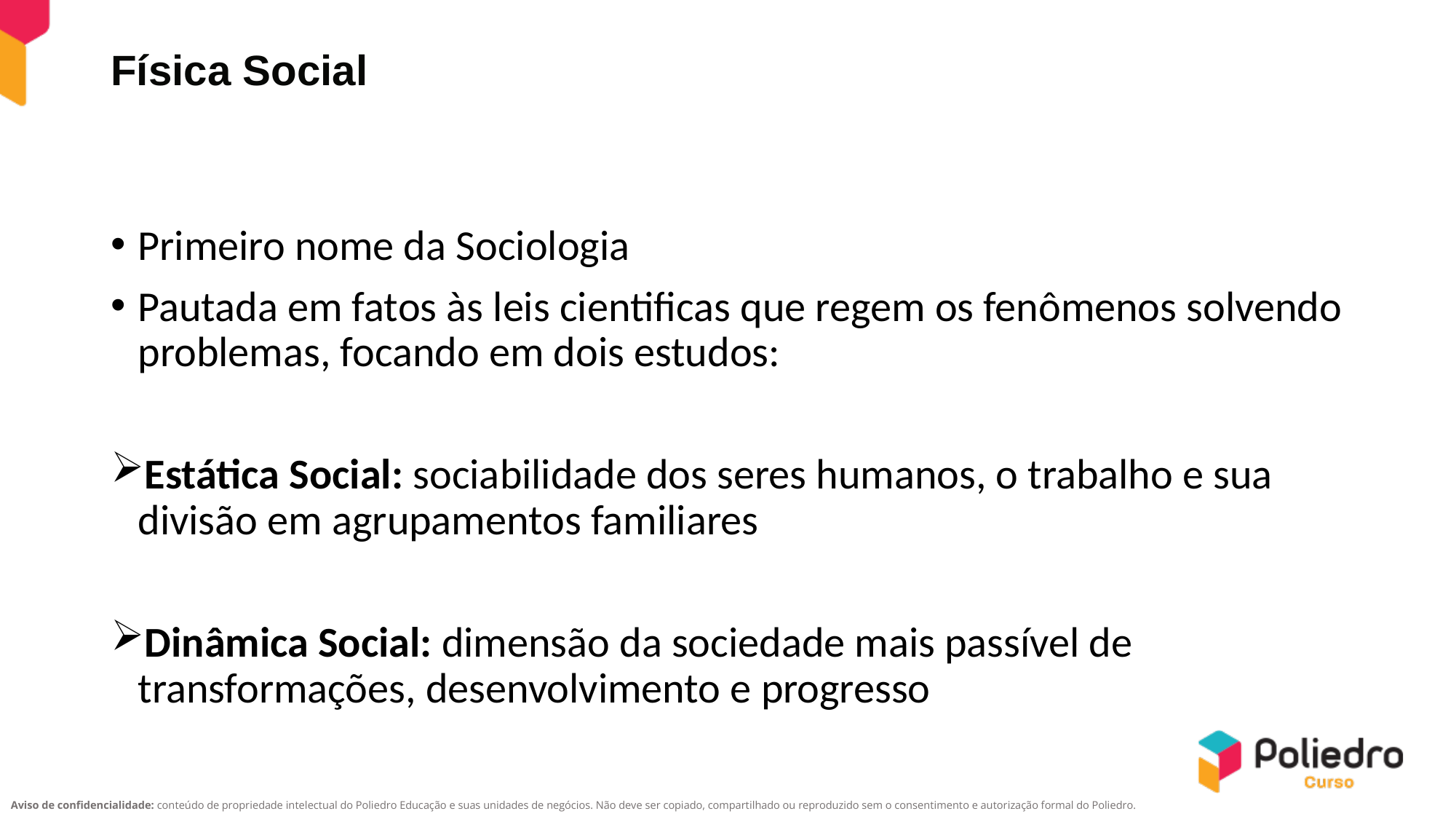

Física Social
#

Primeiro nome da Sociologia
Pautada em fatos às leis cientificas que regem os fenômenos solvendo problemas, focando em dois estudos:

Estática Social: sociabilidade dos seres humanos, o trabalho e sua divisão em agrupamentos familiares

Dinâmica Social: dimensão da sociedade mais passível de transformações, desenvolvimento e progresso